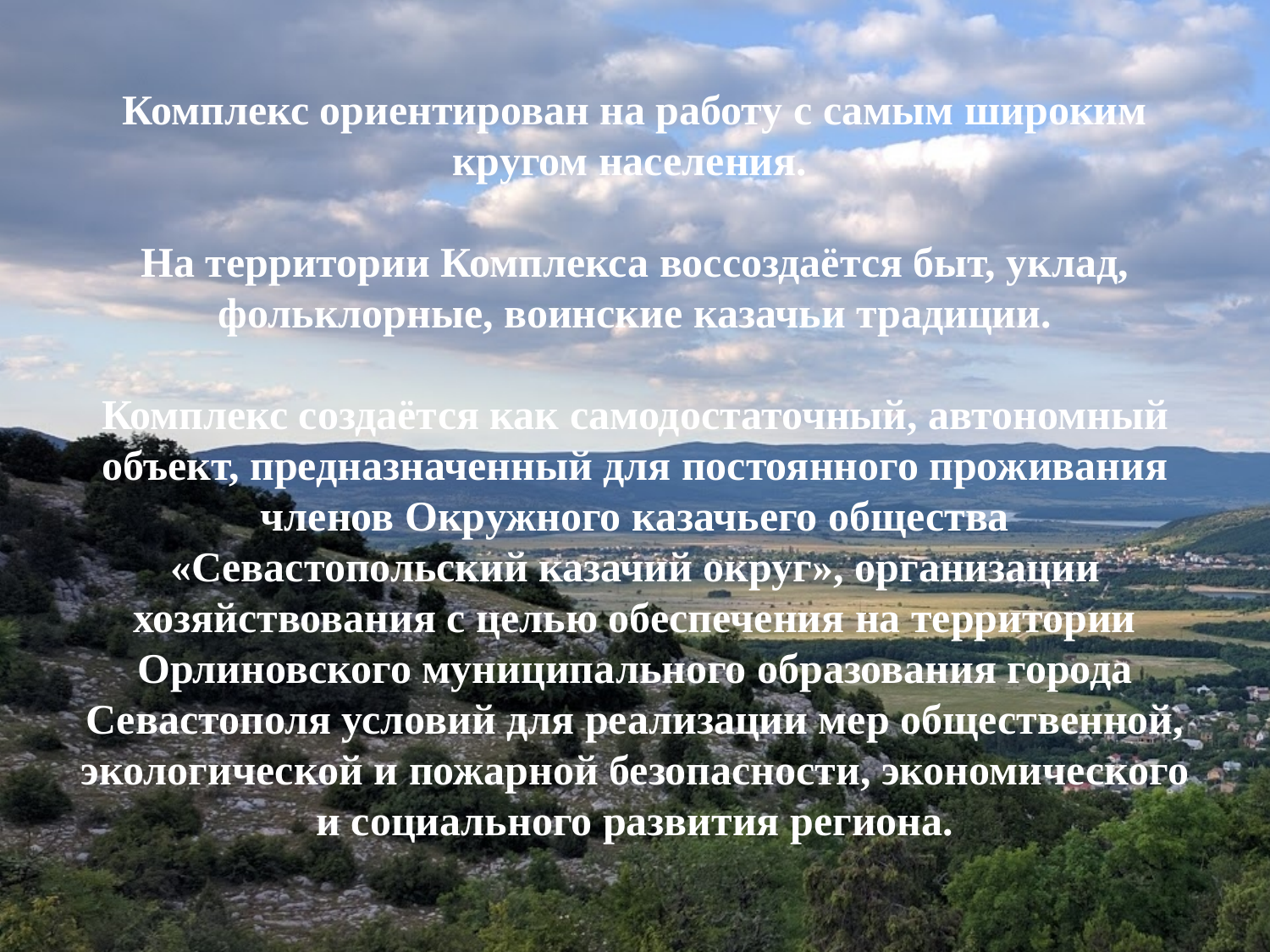

Комплекс ориентирован на работу с самым широким кругом населения.

На территории Комплекса воссоздаётся быт, уклад, фольклорные, воинские казачьи традиции.

Комплекс создаётся как самодостаточный, автономный объект, предназначенный для постоянного проживания членов Окружного казачьего общества «Севастопольский казачий округ», организации хозяйствования с целью обеспечения на территории Орлиновского муниципального образования города Севастополя условий для реализации мер общественной, экологической и пожарной безопасности, экономического и социального развития региона.